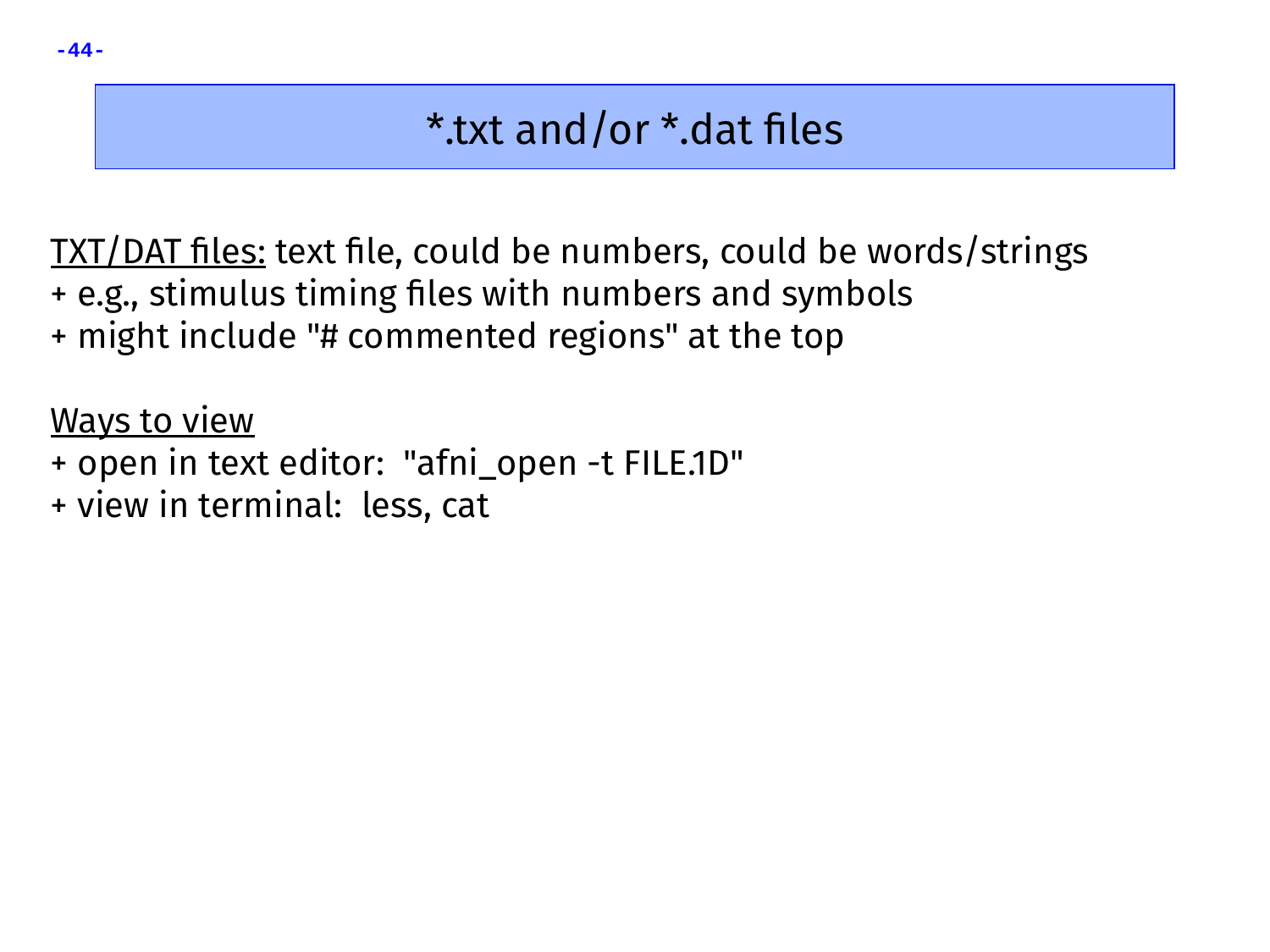

*.txt and/or *.dat files

TXT/DAT files: text file, could be numbers, could be words/strings
+ e.g., stimulus timing files with numbers and symbols
+ might include "# commented regions" at the top

Ways to view
+ open in text editor:  "afni_open -t FILE.1D"
+ view in terminal:  less, cat